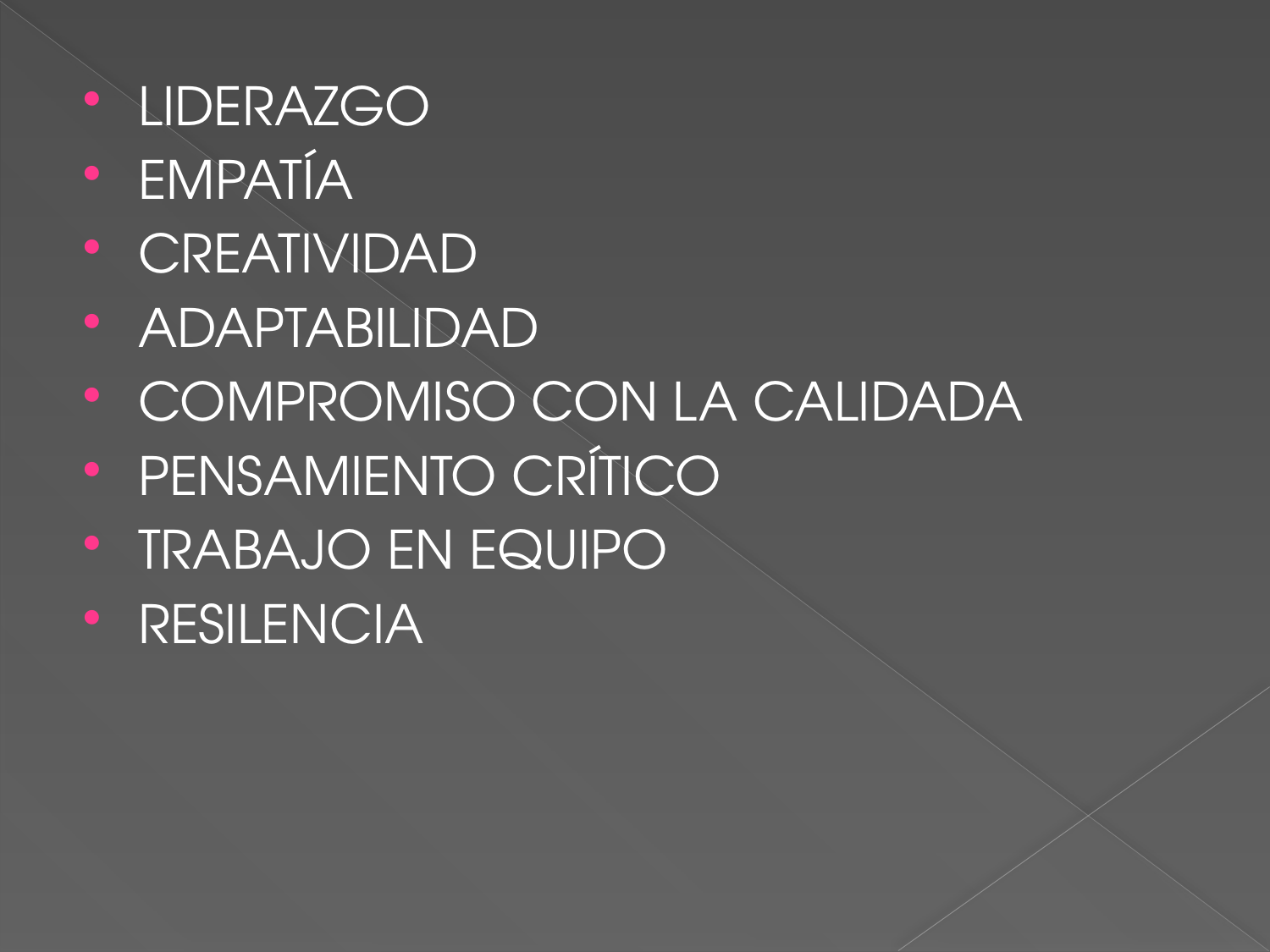

LIDERAZGO
EMPATÍA
CREATIVIDAD
ADAPTABILIDAD
COMPROMISO CON LA CALIDADA
PENSAMIENTO CRÍTICO
TRABAJO EN EQUIPO
RESILENCIA